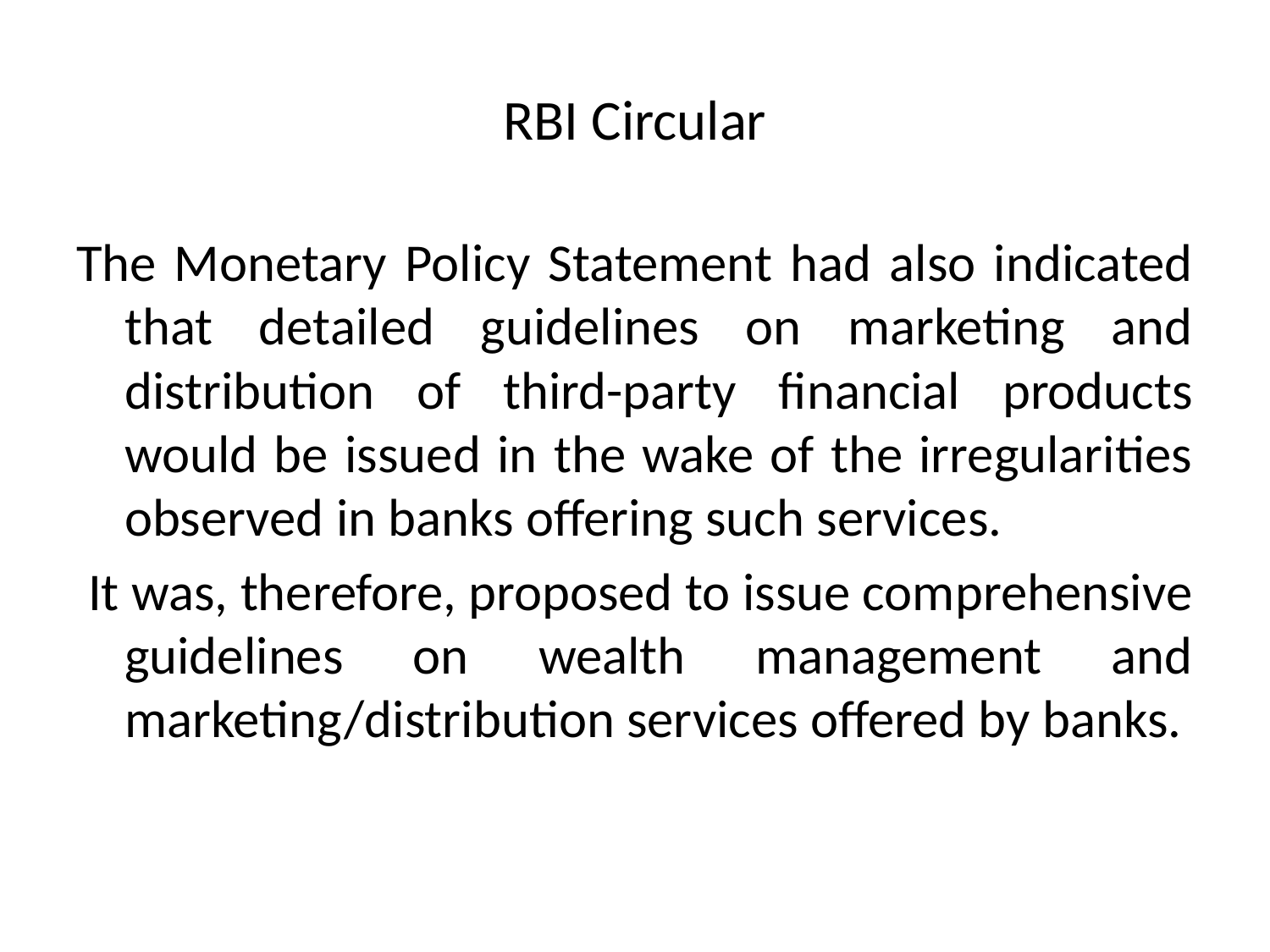

# RBI Circular
The Monetary Policy Statement had also indicated that detailed guidelines on marketing and distribution of third-party financial products would be issued in the wake of the irregularities observed in banks offering such services.
 It was, therefore, proposed to issue comprehensive guidelines on wealth management and marketing/distribution services offered by banks.